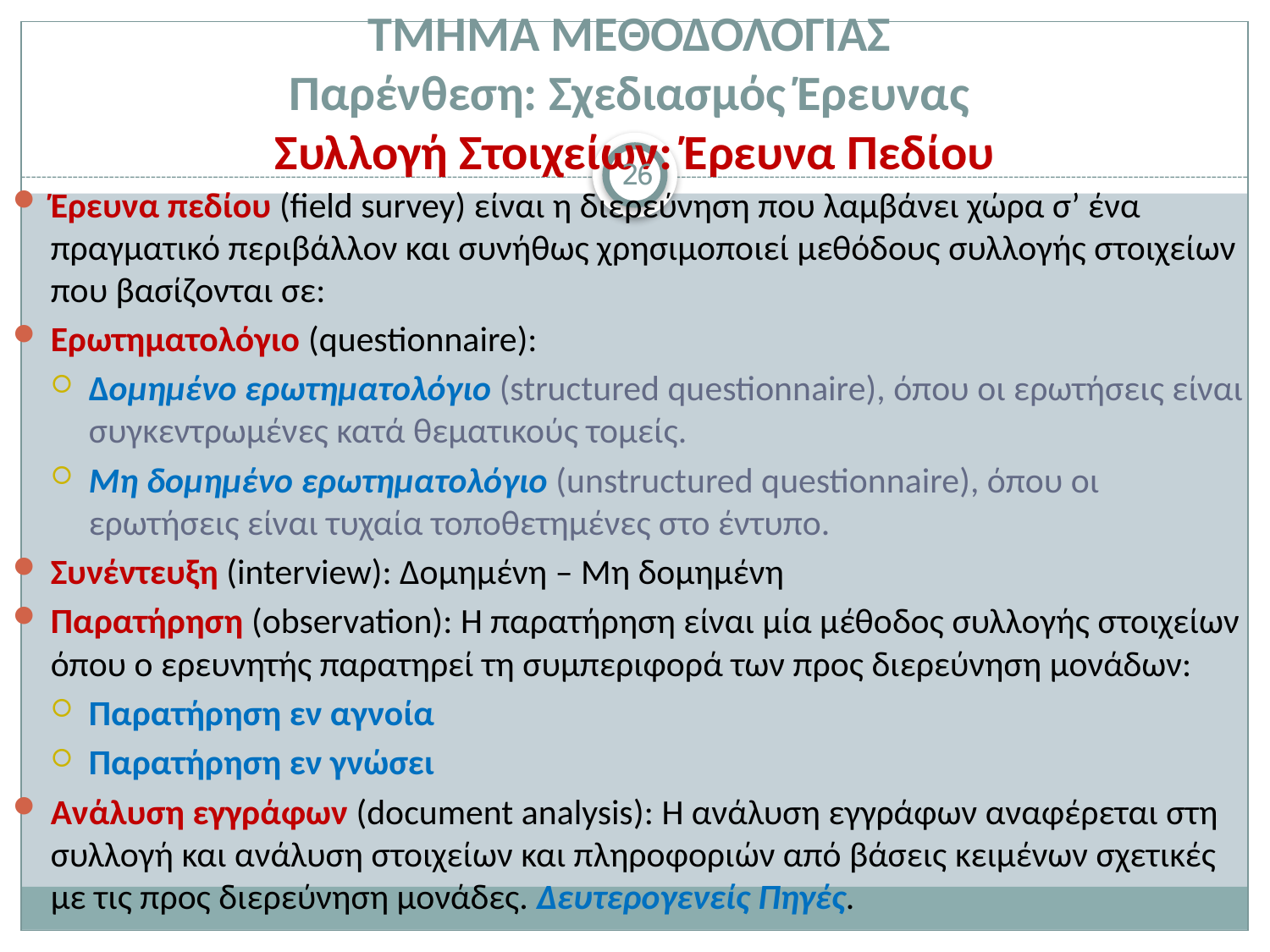

# ΤΜΗΜΑ ΜΕΘΟΔΟΛΟΓΙΑΣ Παρένθεση: Σχεδιασμός Έρευνας Συλλογή Στοιχείων: Έρευνα Πεδίου
26
Έρευνα πεδίου (field survey) είναι η διερεύνηση που λαμβάνει χώρα σ’ ένα πραγματικό περιβάλλον και συνήθως χρησιμοποιεί μεθόδους συλλογής στοιχείων που βασίζονται σε:
Ερωτηματολόγιο (questionnaire):
Δομημένο ερωτηματολόγιο (structured questionnaire), όπου οι ερωτήσεις είναι συγκεντρωμένες κατά θεματικούς τομείς.
Μη δομημένο ερωτηματολόγιο (unstructured questionnaire), όπου οι ερωτήσεις είναι τυχαία τοποθετημένες στο έντυπο.
Συνέντευξη (interview): Δομημένη – Μη δομημένη
Παρατήρηση (observation): Η παρατήρηση είναι μία μέθοδος συλλογής στοιχείων όπου ο ερευνητής παρατηρεί τη συμπεριφορά των προς διερεύνηση μονάδων:
Παρατήρηση εν αγνοία
Παρατήρηση εν γνώσει
Ανάλυση εγγράφων (document analysis): Η ανάλυση εγγράφων αναφέρεται στη συλλογή και ανάλυση στοιχείων και πληροφοριών από βάσεις κειμένων σχετικές με τις προς διερεύνηση μονάδες. Δευτερογενείς Πηγές.